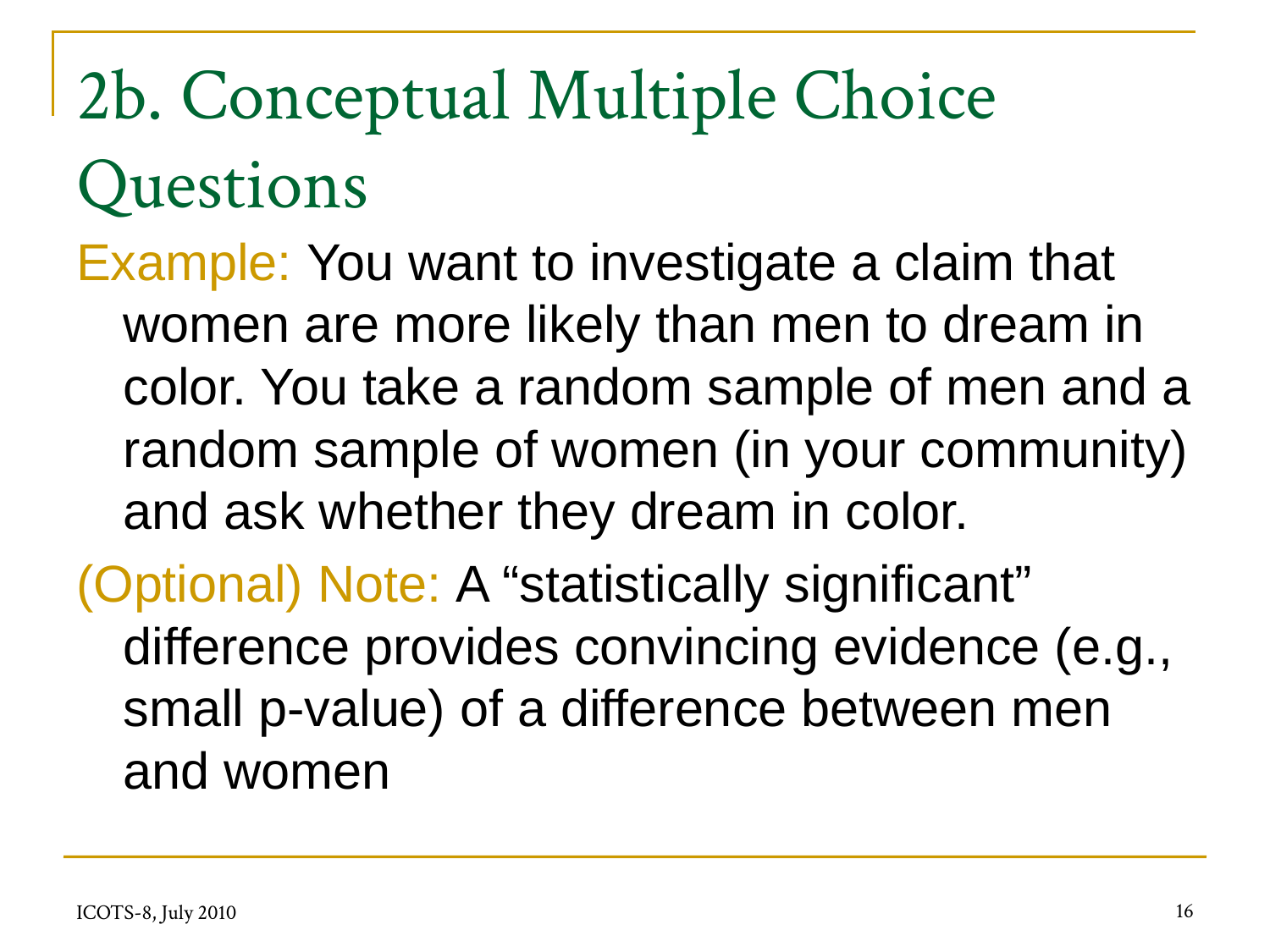

# 2b. Conceptual Multiple Choice Questions
Example: You want to investigate a claim that women are more likely than men to dream in color. You take a random sample of men and a random sample of women (in your community) and ask whether they dream in color.
(Optional) Note: A “statistically significant” difference provides convincing evidence (e.g., small p-value) of a difference between men and women

ICOTS-8, July 2010
16